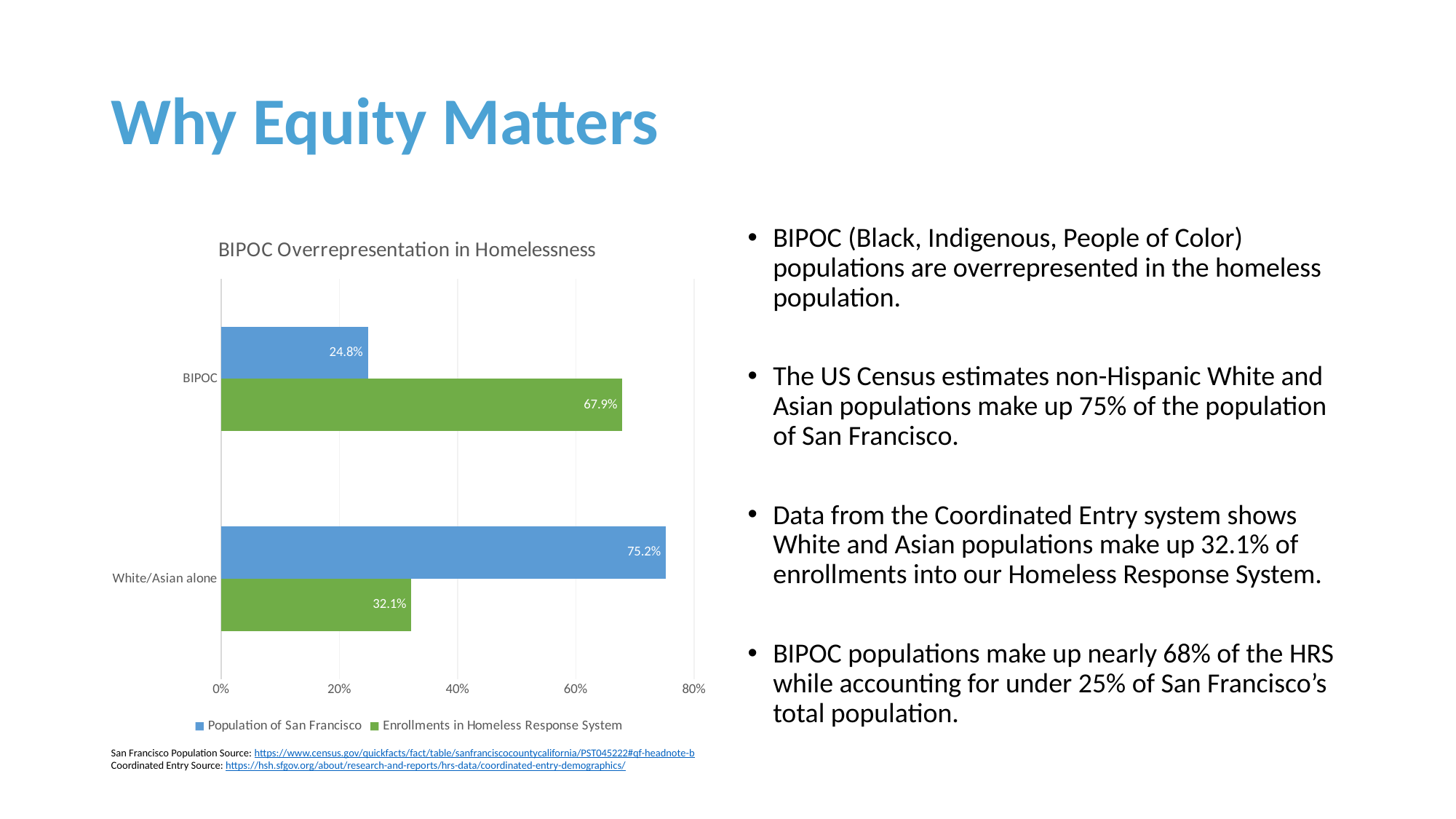

# Why Equity Matters

### Chart: BIPOC Overrepresentation in Homelessness

| Category | Enrollments in Homeless Response System | Population of San Francisco |
|---|---|---|
| White/Asian alone | 0.3214915797914996 | 0.752 |
| BIPOC | 0.6785084202085004 | 0.248 |
BIPOC (Black, Indigenous, People of Color) populations are overrepresented in the homeless population.

The US Census estimates non-Hispanic White and Asian populations make up 75% of the population of San Francisco.

Data from the Coordinated Entry system shows White and Asian populations make up 32.1% of enrollments into our Homeless Response System.

BIPOC populations make up nearly 68% of the HRS while accounting for under 25% of San Francisco’s total population.
San Francisco Population Source: https://www.census.gov/quickfacts/fact/table/sanfranciscocountycalifornia/PST045222#qf-headnote-b
Coordinated Entry Source: https://hsh.sfgov.org/about/research-and-reports/hrs-data/coordinated-entry-demographics/